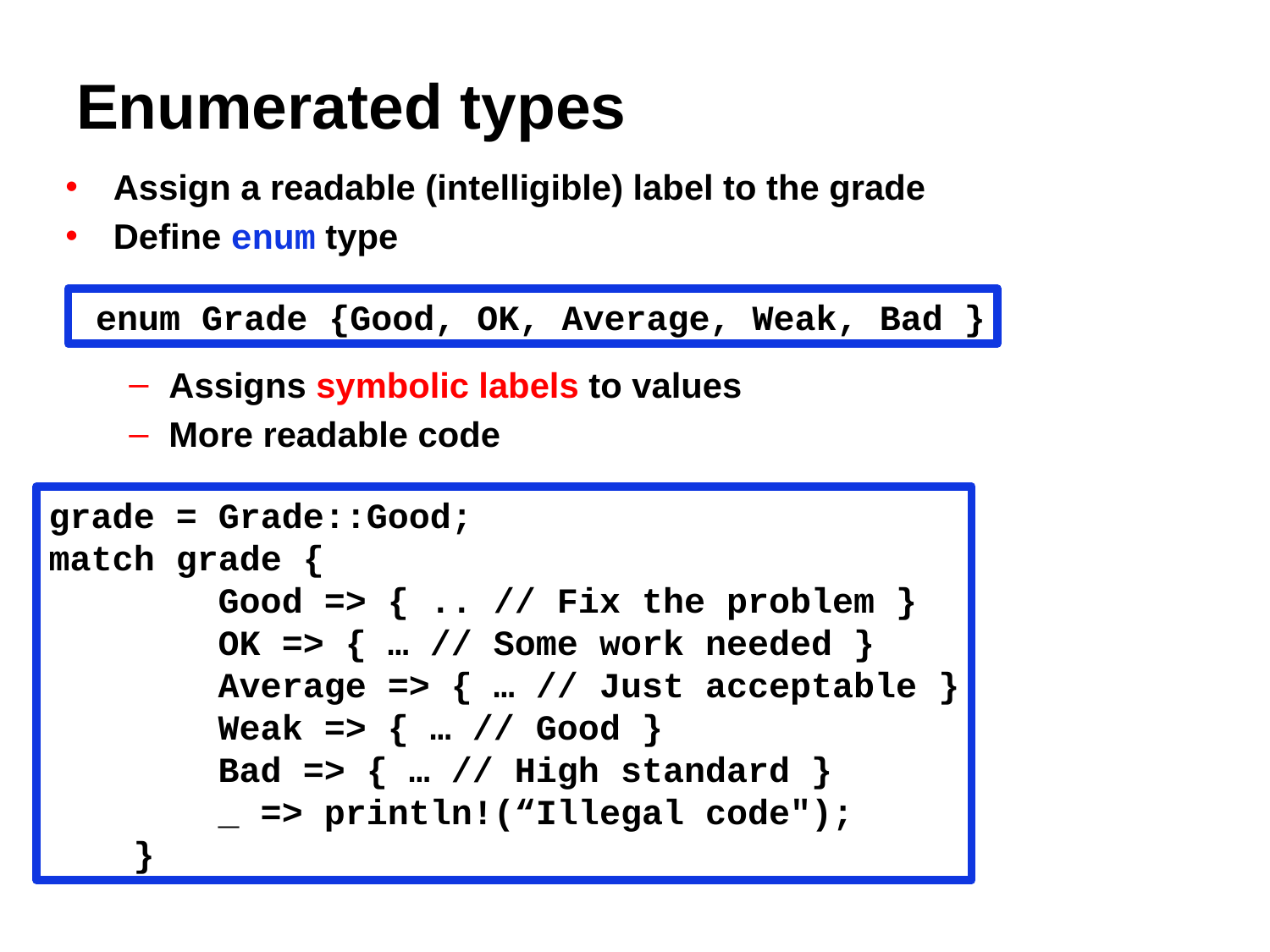

# Enumerated types
Assign a readable (intelligible) label to the grade
Define enum type

Assigns symbolic labels to values
More readable code

enum Grade {Good, OK, Average, Weak, Bad }
grade = Grade::Good;
match grade {
        Good => { .. // Fix the problem }
        OK => { … // Some work needed }
        Average => { … // Just acceptable }
        Weak => { … // Good }
        Bad => { … // High standard }
        _ => println!(“Illegal code");
    }